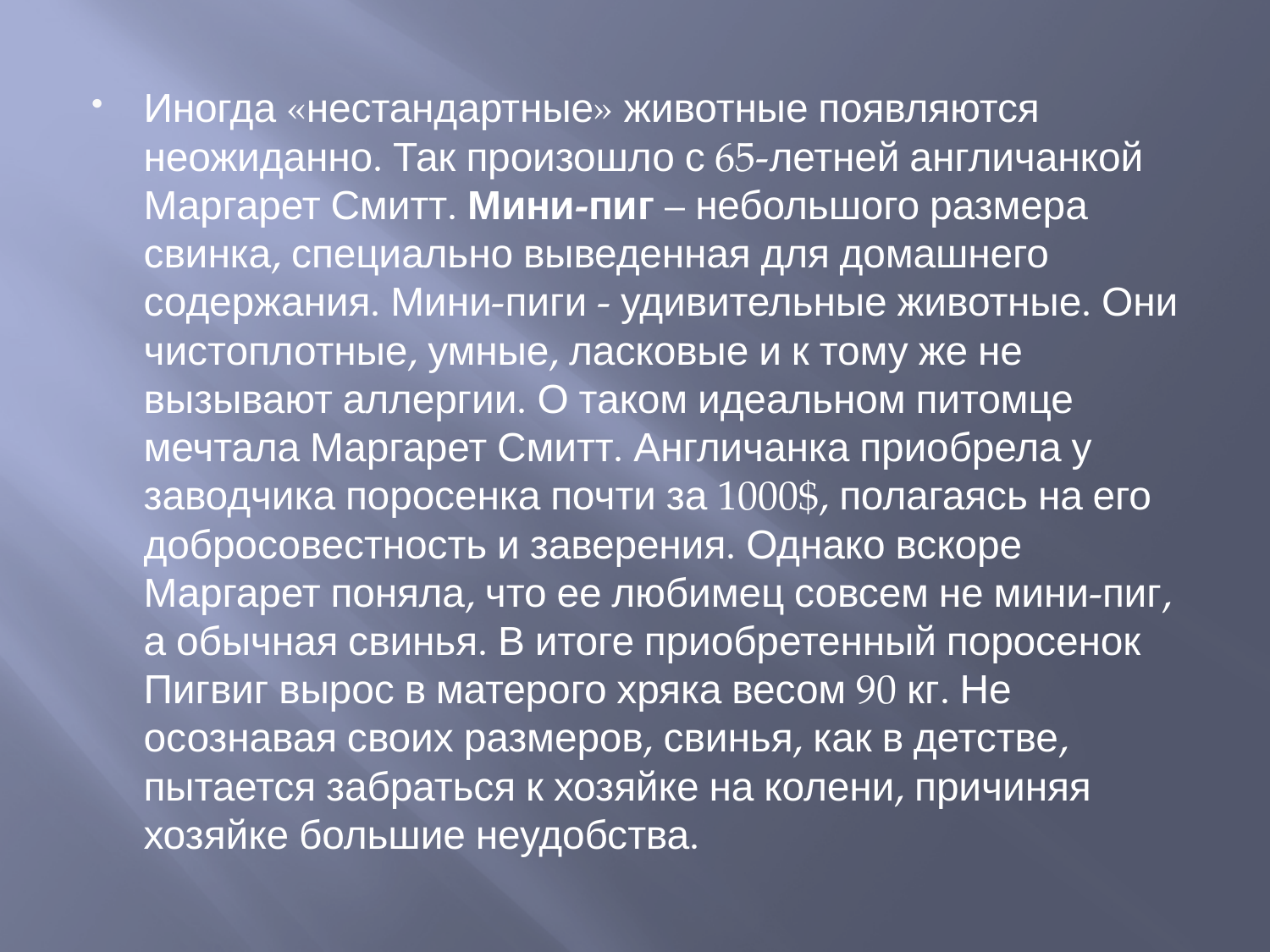

Иногда «нестандартные» животные появляются неожиданно. Так произошло с 65-летней англичанкой Маргарет Смитт. Мини-пиг – небольшого размера свинка, специально выведенная для домашнего содержания. Мини-пиги - удивительные животные. Они чистоплотные, умные, ласковые и к тому же не вызывают аллергии. О таком идеальном питомце мечтала Маргарет Смитт. Англичанка приобрела у заводчика поросенка почти за 1000$, полагаясь на его добросовестность и заверения. Однако вскоре Маргарет поняла, что ее любимец совсем не мини-пиг, а обычная свинья. В итоге приобретенный поросенок Пигвиг вырос в матерого хряка весом 90 кг. Не осознавая своих размеров, свинья, как в детстве, пытается забраться к хозяйке на колени, причиняя хозяйке большие неудобства.